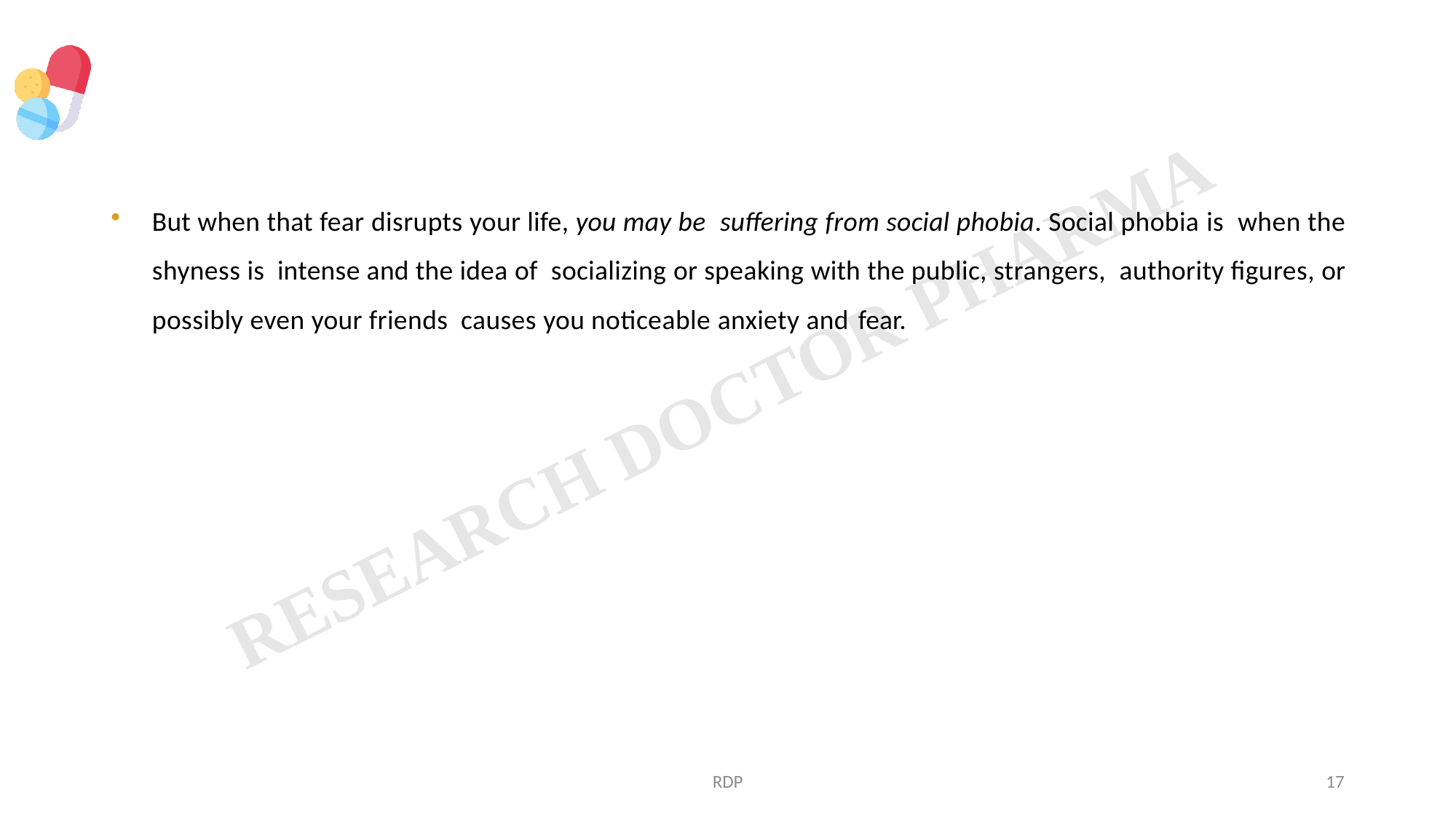

But when that fear disrupts your life, you may be  suffering from social phobia. Social phobia is  when the shyness is  intense and the idea of  socializing or speaking with the public, strangers,  authority figures, or possibly even your friends  causes you noticeable anxiety and fear.
RDP
17